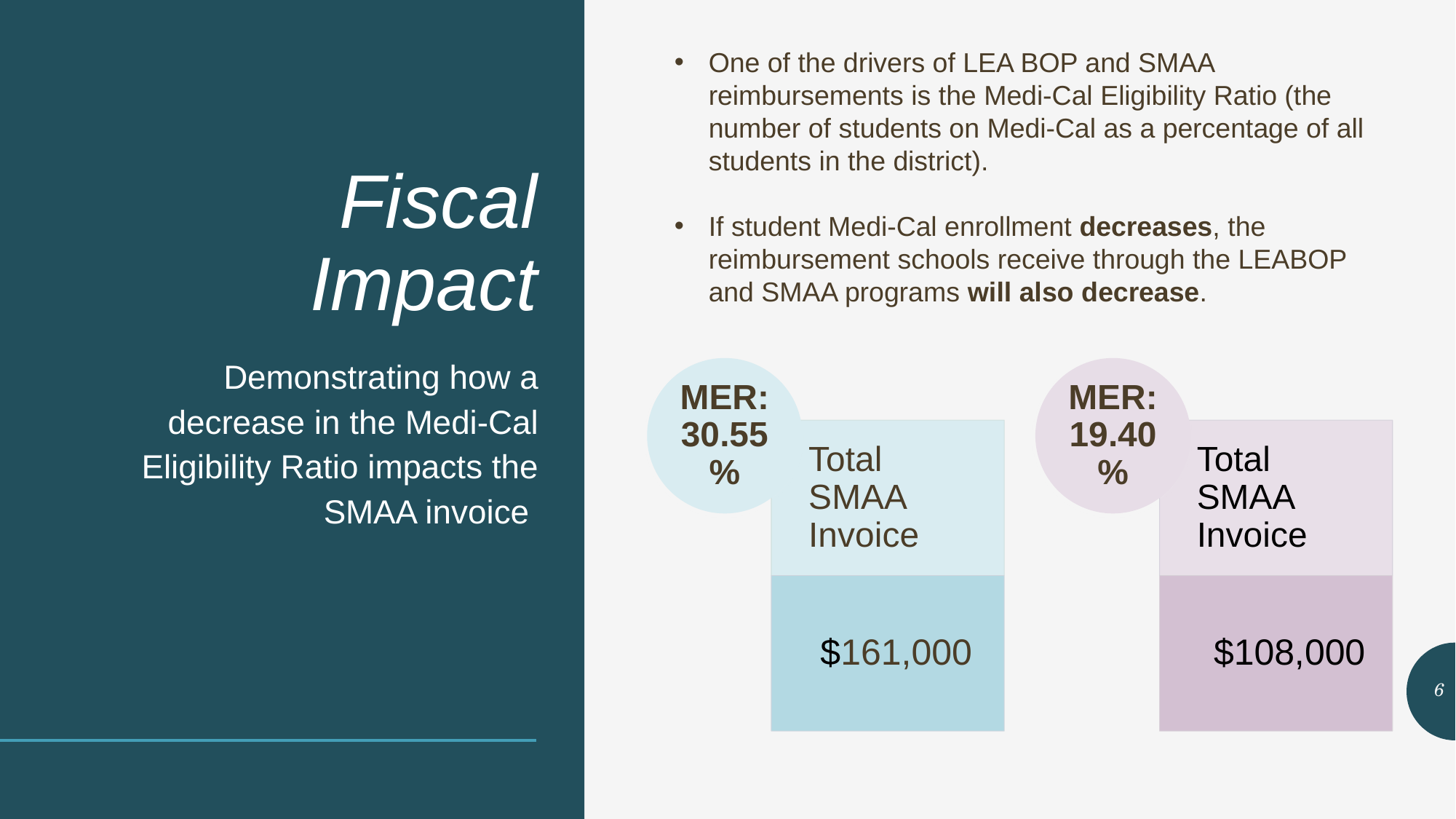

One of the drivers of LEA BOP and SMAA reimbursements is the Medi-Cal Eligibility Ratio (the number of students on Medi-Cal as a percentage of all students in the district).

If student Medi-Cal enrollment decreases, the reimbursement schools receive through the LEABOP and SMAA programs will also decrease.
# Fiscal Impact
Demonstrating how a decrease in the Medi-Cal Eligibility Ratio impacts the SMAA invoice
Total SMAA Invoice
$161,000
MER: 30.55%
Total SMAA Invoice
 $108,000
MER: 19.40%
6